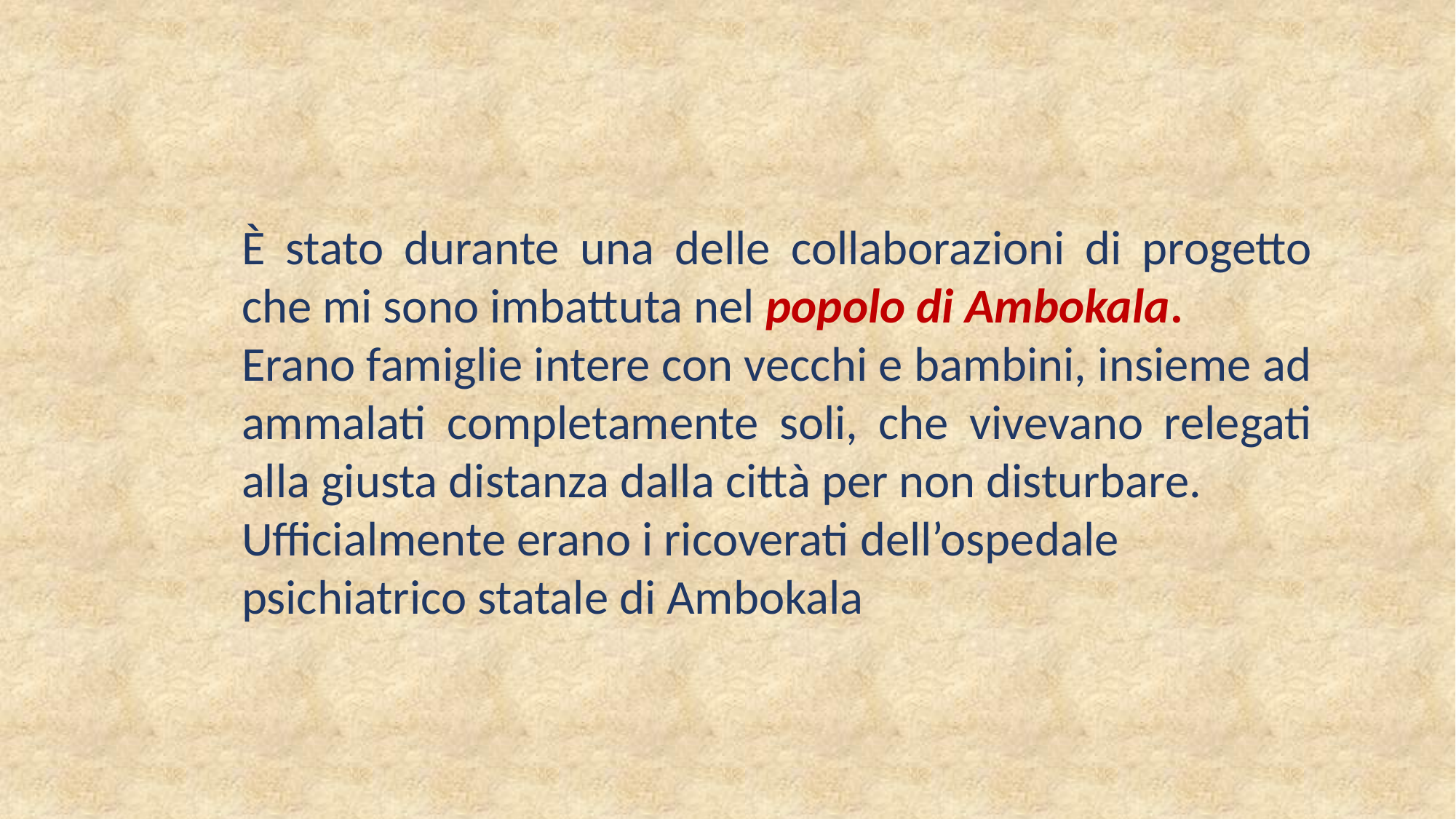

È stato durante una delle collaborazioni di progetto che mi sono imbattuta nel popolo di Ambokala.
Erano famiglie intere con vecchi e bambini, insieme ad ammalati completamente soli, che vivevano relegati alla giusta distanza dalla città per non disturbare.
Ufficialmente erano i ricoverati dell’ospedale psichiatrico statale di Ambokala